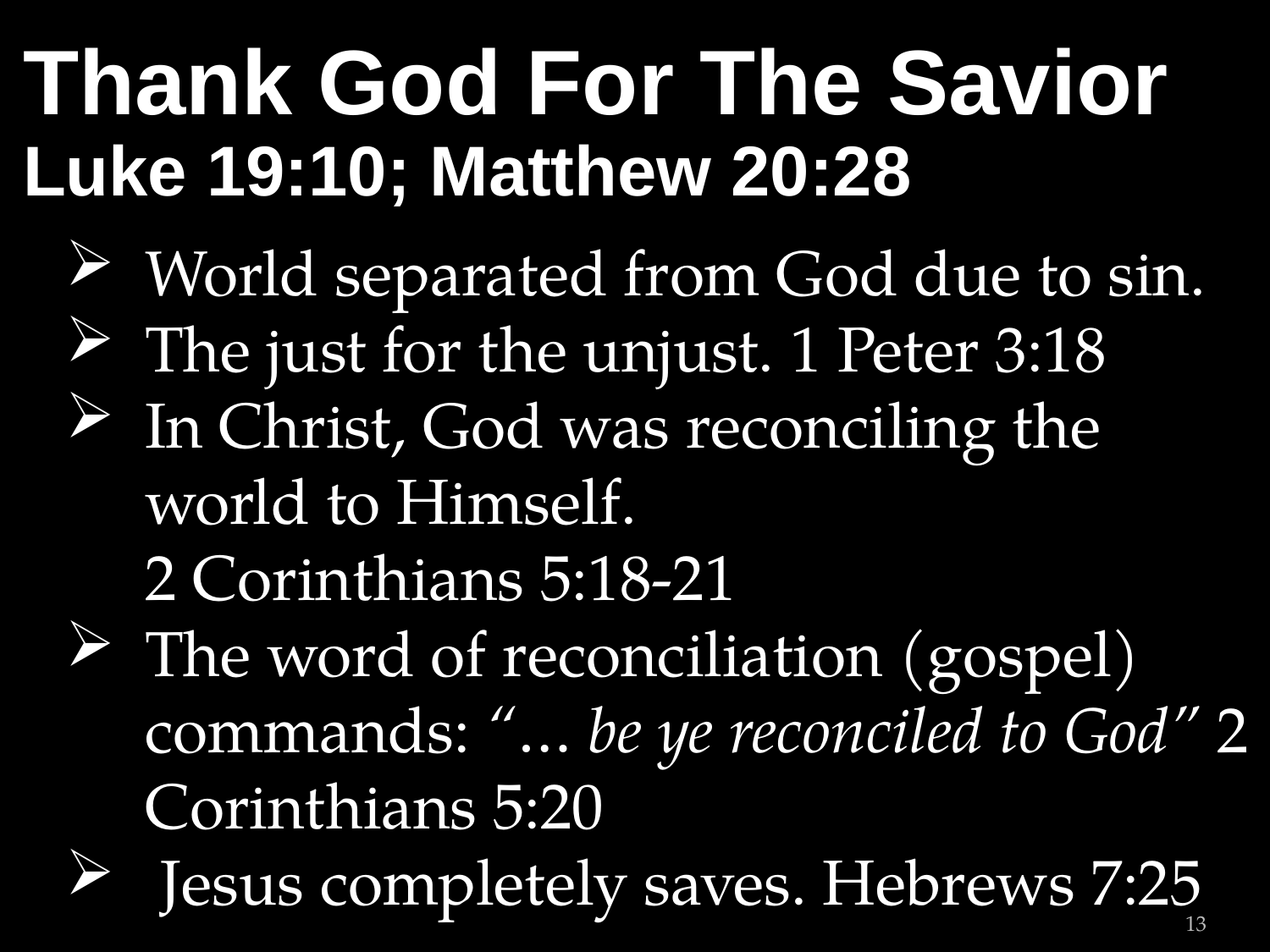

# Thank God For The Savior Luke 19:10; Matthew 20:28
World separated from God due to sin.
The just for the unjust. 1 Peter 3:18
In Christ, God was reconciling the world to Himself.
2 Corinthians 5:18-21
The word of reconciliation (gospel) commands: “… be ye reconciled to God” 2 Corinthians 5:20
 Jesus completely saves. Hebrews 7:25
13